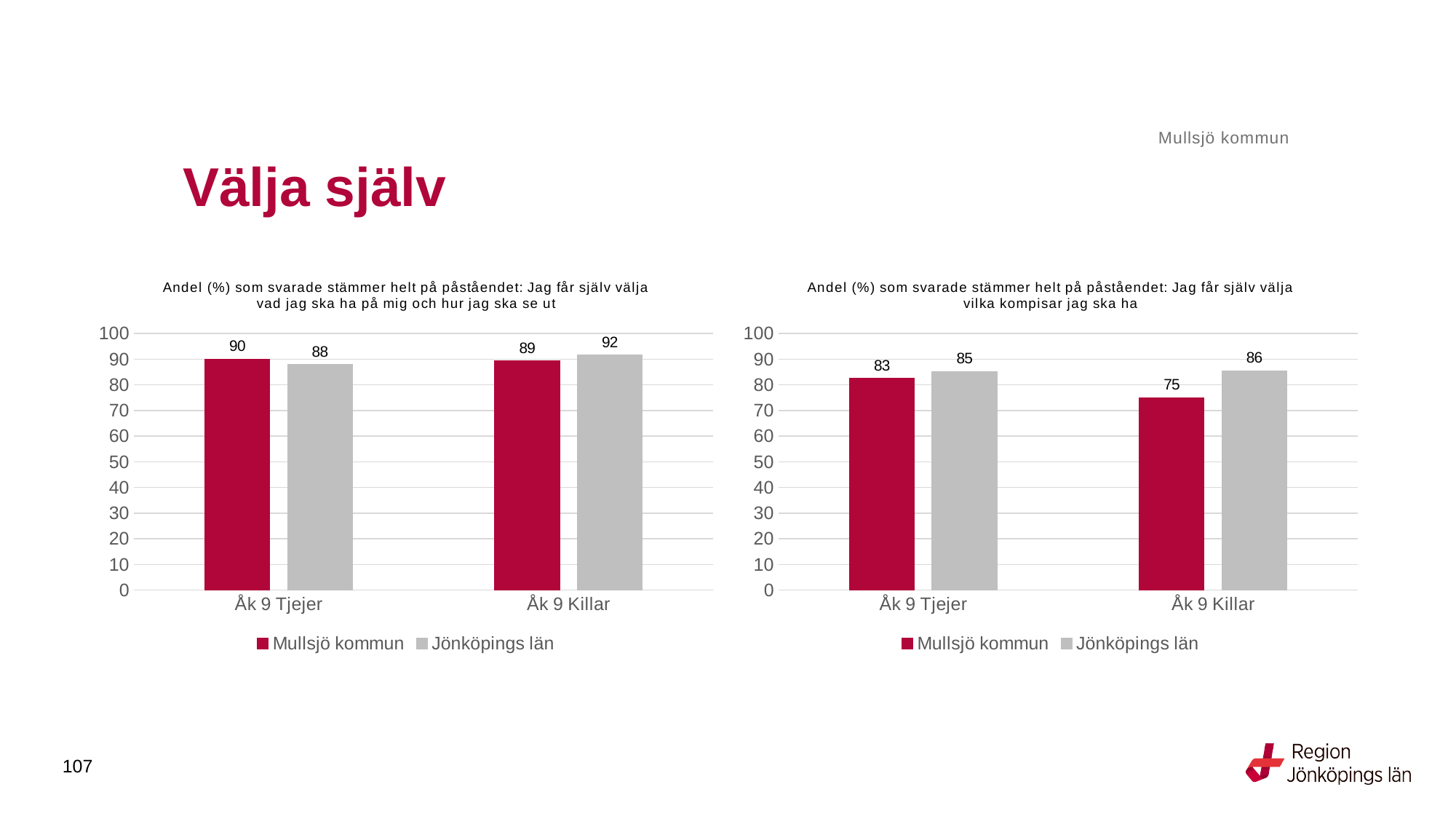

Mullsjö kommun
# Välja själv

### Chart: Andel (%) som svarade stämmer helt på påståendet: Jag får själv välja vad jag ska ha på mig och hur jag ska se ut

| Category | Mullsjö kommun | Jönköpings län |
|---|---|---|
| Åk 9 Tjejer | 90.0 | 87.8788 |
| Åk 9 Killar | 89.2857 | 91.5531 |

### Chart: Andel (%) som svarade stämmer helt på påståendet: Jag får själv välja vilka kompisar jag ska ha

| Category | Mullsjö kommun | Jönköpings län |
|---|---|---|
| Åk 9 Tjejer | 82.5 | 85.3077 |
| Åk 9 Killar | 75.0 | 85.567 |
107